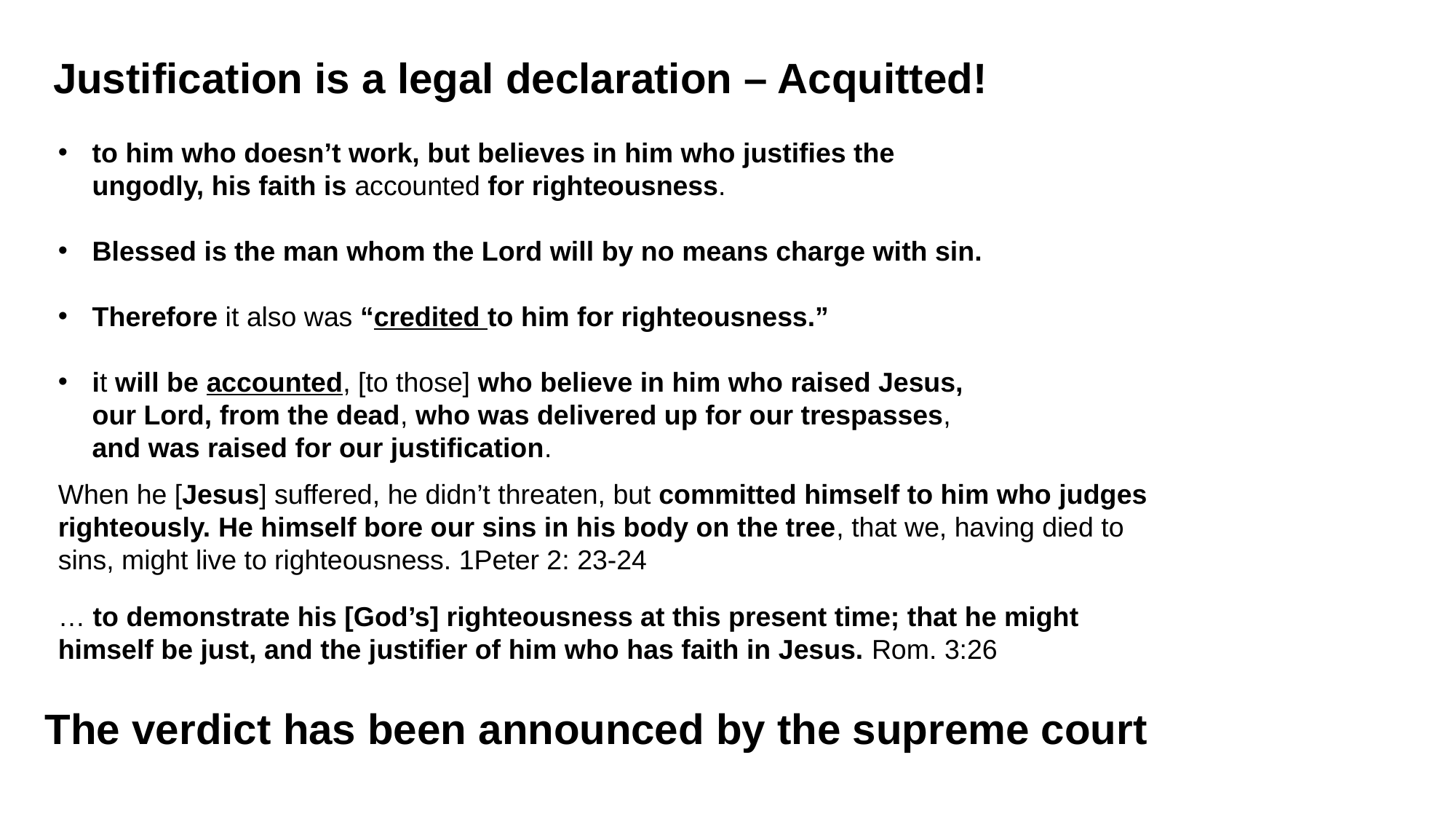

Justification is a legal declaration – Acquitted!
to him who doesn’t work, but believes in him who justifies the ungodly, his faith is accounted for righteousness.

Blessed is the man whom the Lord will by no means charge with sin.

Therefore it also was “credited to him for righteousness.”

it will be accounted, [to those] who believe in him who raised Jesus, our Lord, from the dead, who was delivered up for our trespasses, and was raised for our justification.

When he [Jesus] suffered, he didn’t threaten, but committed himself to him who judges righteously. He himself bore our sins in his body on the tree, that we, having died to sins, might live to righteousness. 1Peter 2: 23-24
… to demonstrate his [God’s] righteousness at this present time; that he might himself be just, and the justifier of him who has faith in Jesus. Rom. 3:26
The verdict has been announced by the supreme court